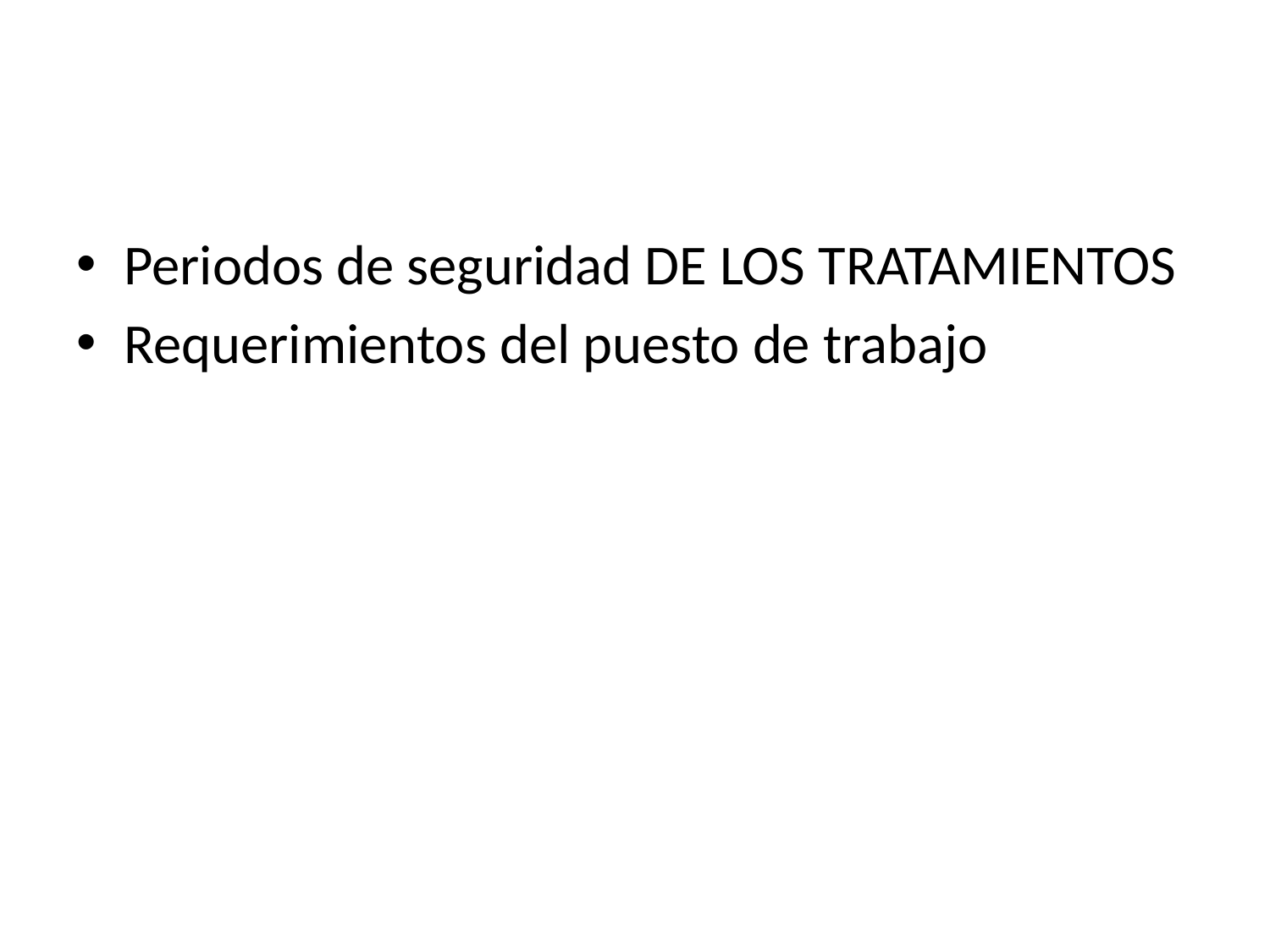

#
Periodos de seguridad DE LOS TRATAMIENTOS
Requerimientos del puesto de trabajo